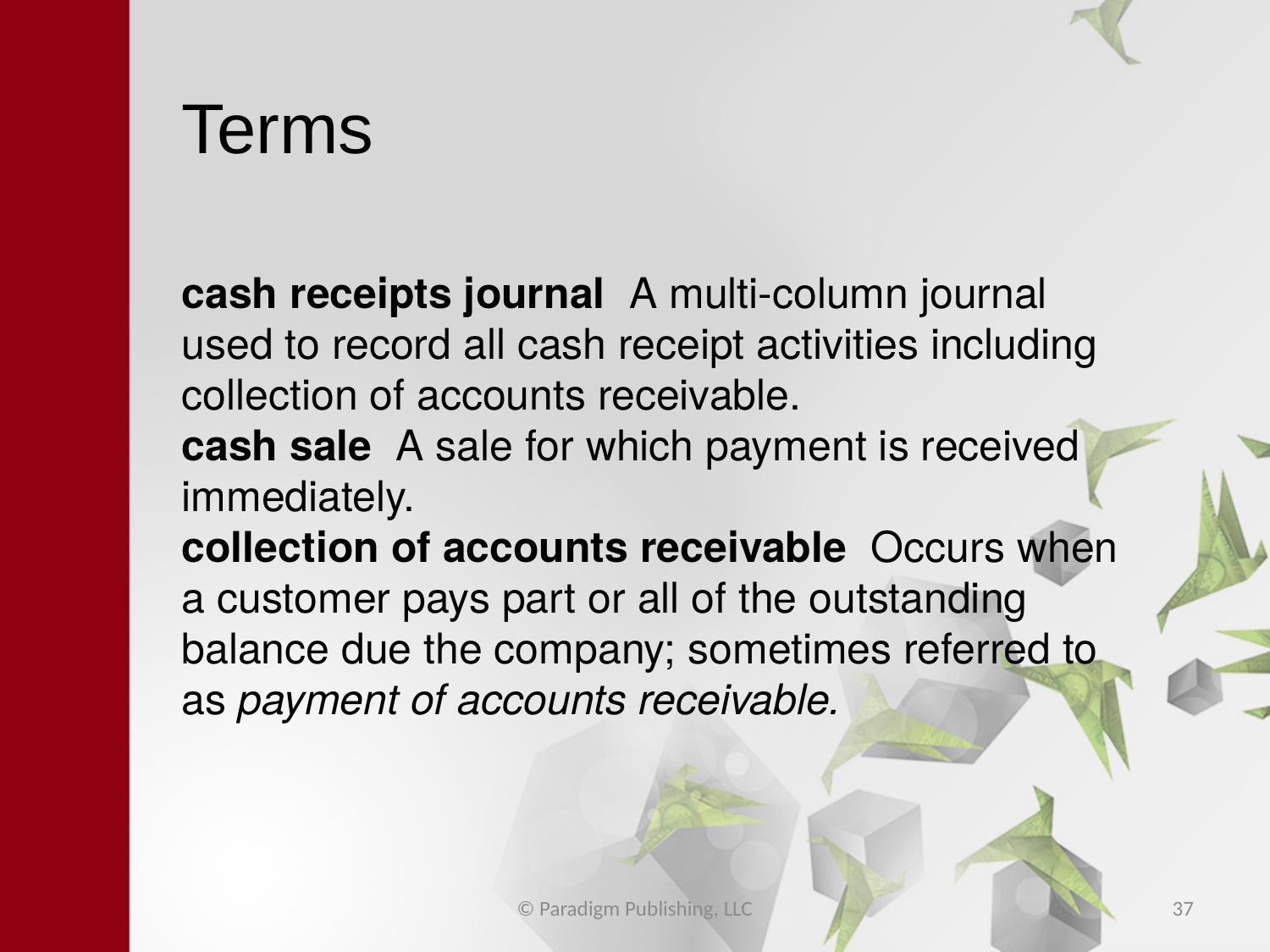

# Terms
cash receipts journal  A multi-column journal used to record all cash receipt activities including collection of accounts receivable.
cash sale  A sale for which payment is received immediately.
collection of accounts receivable  Occurs when a customer pays part or all of the outstanding balance due the company; sometimes referred to as payment of accounts receivable.
© Paradigm Publishing, LLC
37